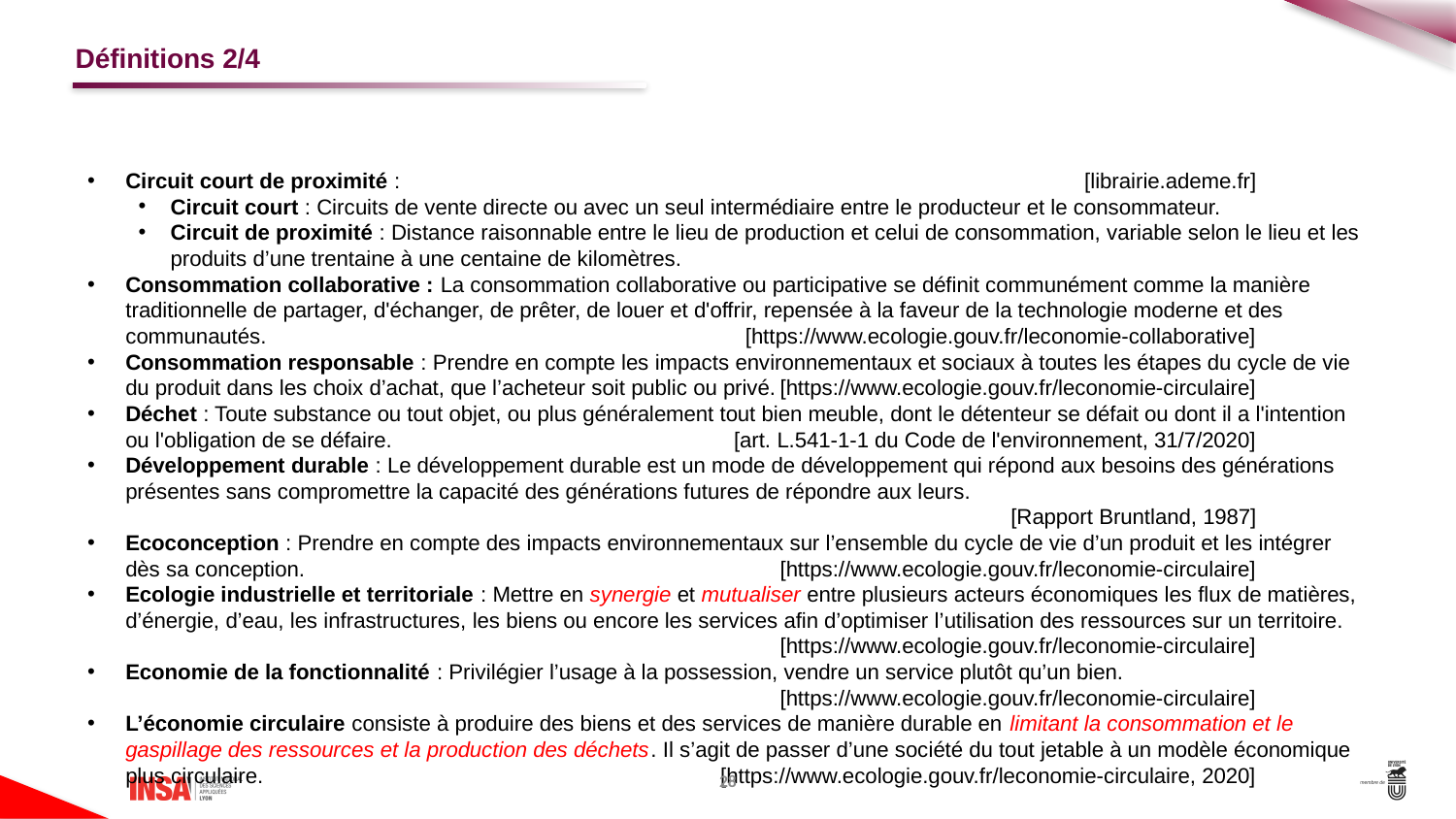

# Définitions 2/4
Circuit court de proximité :	[librairie.ademe.fr]
Circuit court : Circuits de vente directe ou avec un seul intermédiaire entre le producteur et le consommateur.
Circuit de proximité : Distance raisonnable entre le lieu de production et celui de consommation, variable selon le lieu et les produits d’une trentaine à une centaine de kilomètres.
Consommation collaborative : La consommation collaborative ou participative se définit communément comme la manière traditionnelle de partager, d'échanger, de prêter, de louer et d'offrir, repensée à la faveur de la technologie moderne et des communautés.	[https://www.ecologie.gouv.fr/leconomie-collaborative]
Consommation responsable : Prendre en compte les impacts environnementaux et sociaux à toutes les étapes du cycle de vie du produit dans les choix d’achat, que l’acheteur soit public ou privé.	[https://www.ecologie.gouv.fr/leconomie-circulaire]
Déchet : Toute substance ou tout objet, ou plus généralement tout bien meuble, dont le détenteur se défait ou dont il a l'intention ou l'obligation de se défaire.	[art. L.541-1-1 du Code de l'environnement, 31/7/2020]
Développement durable : Le développement durable est un mode de développement qui répond aux besoins des générations présentes sans compromettre la capacité des générations futures de répondre aux leurs.
	[Rapport Bruntland, 1987]
Ecoconception : Prendre en compte des impacts environnementaux sur l’ensemble du cycle de vie d’un produit et les intégrer dès sa conception.	[https://www.ecologie.gouv.fr/leconomie-circulaire]
Ecologie industrielle et territoriale : Mettre en synergie et mutualiser entre plusieurs acteurs économiques les flux de matières, d’énergie, d’eau, les infrastructures, les biens ou encore les services afin d’optimiser l’utilisation des ressources sur un territoire.	[https://www.ecologie.gouv.fr/leconomie-circulaire]
Economie de la fonctionnalité : Privilégier l’usage à la possession, vendre un service plutôt qu’un bien.
	[https://www.ecologie.gouv.fr/leconomie-circulaire]
L’économie circulaire consiste à produire des biens et des services de manière durable en limitant la consommation et le gaspillage des ressources et la production des déchets. Il s’agit de passer d’une société du tout jetable à un modèle économique plus circulaire.	[https://www.ecologie.gouv.fr/leconomie-circulaire, 2020]
28